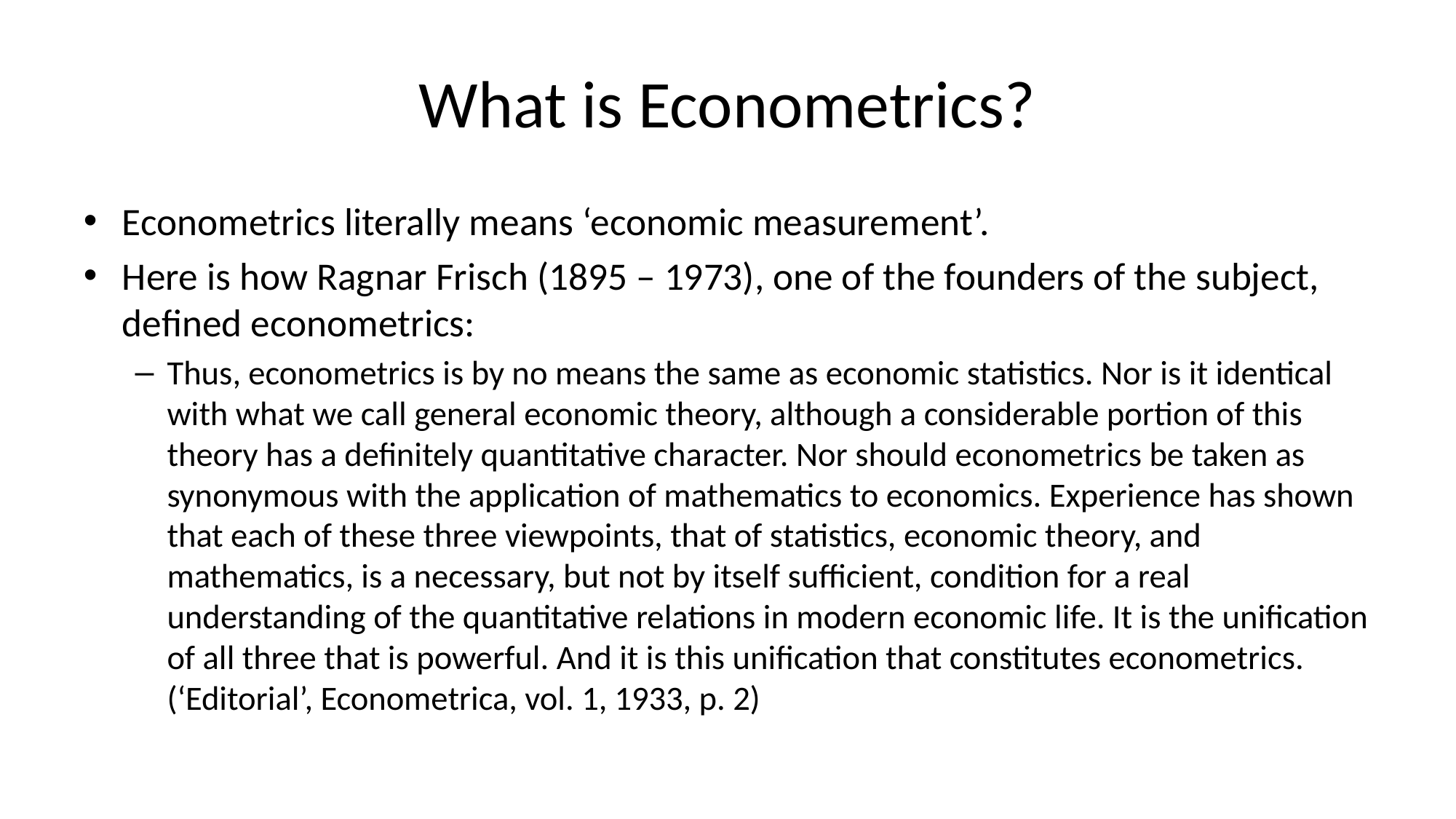

# What is Econometrics?
Econometrics literally means ‘economic measurement’.
Here is how Ragnar Frisch (1895 – 1973), one of the founders of the subject, defined econometrics:
Thus, econometrics is by no means the same as economic statistics. Nor is it identical with what we call general economic theory, although a considerable portion of this theory has a definitely quantitative character. Nor should econometrics be taken as synonymous with the application of mathematics to economics. Experience has shown that each of these three viewpoints, that of statistics, economic theory, and mathematics, is a necessary, but not by itself sufficient, condition for a real understanding of the quantitative relations in modern economic life. It is the unification of all three that is powerful. And it is this unification that constitutes econometrics. (‘Editorial’, Econometrica, vol. 1, 1933, p. 2)